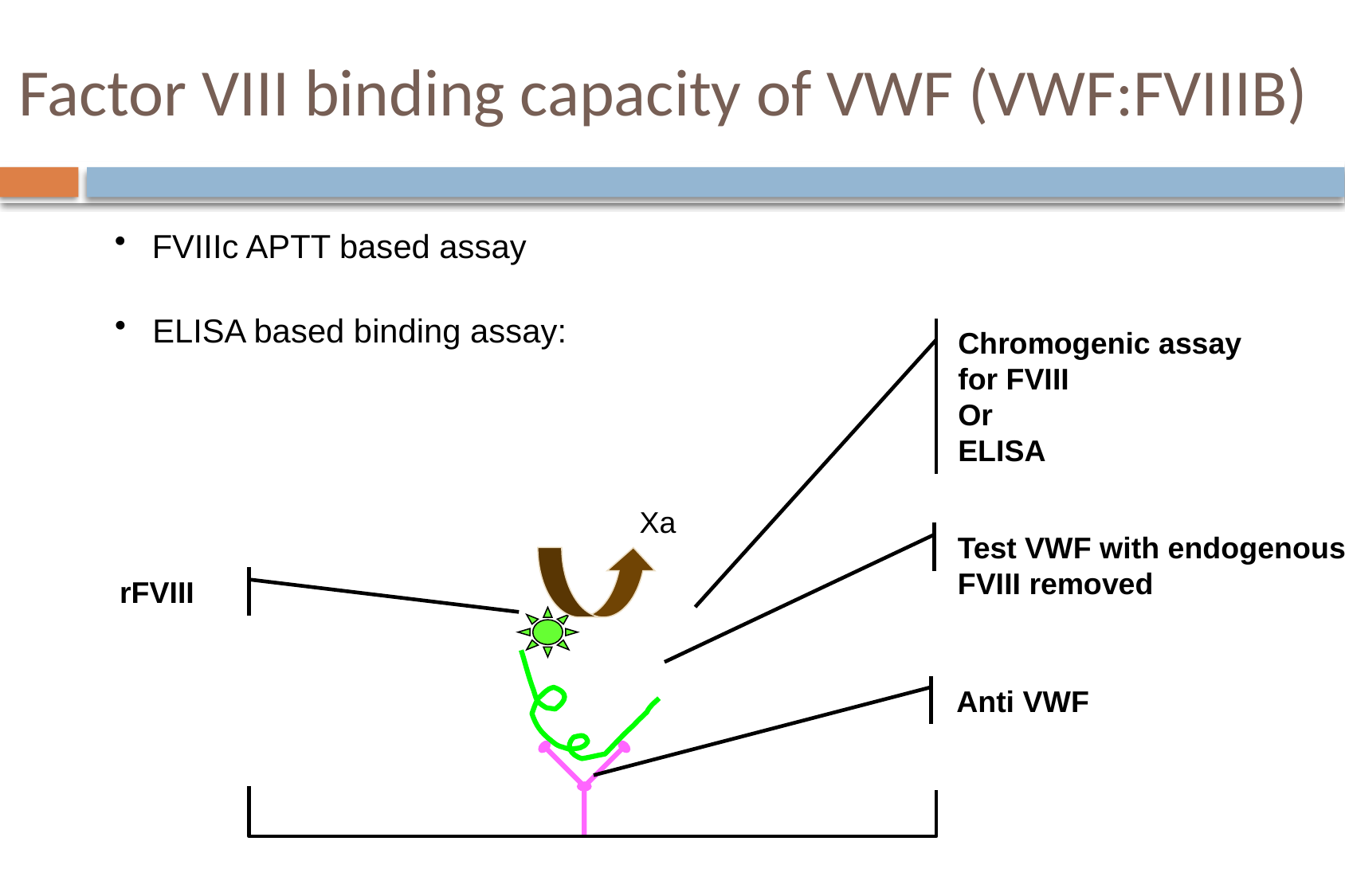

Factor VIII binding capacity of VWF (VWF:FVIIIB)
 FVIIIc APTT based assay
 ELISA based binding assay:
Chromogenic assay for FVIII
Or
ELISA
Xa
Test VWF with endogenous
FVIII removed

rFVIII

Anti VWF